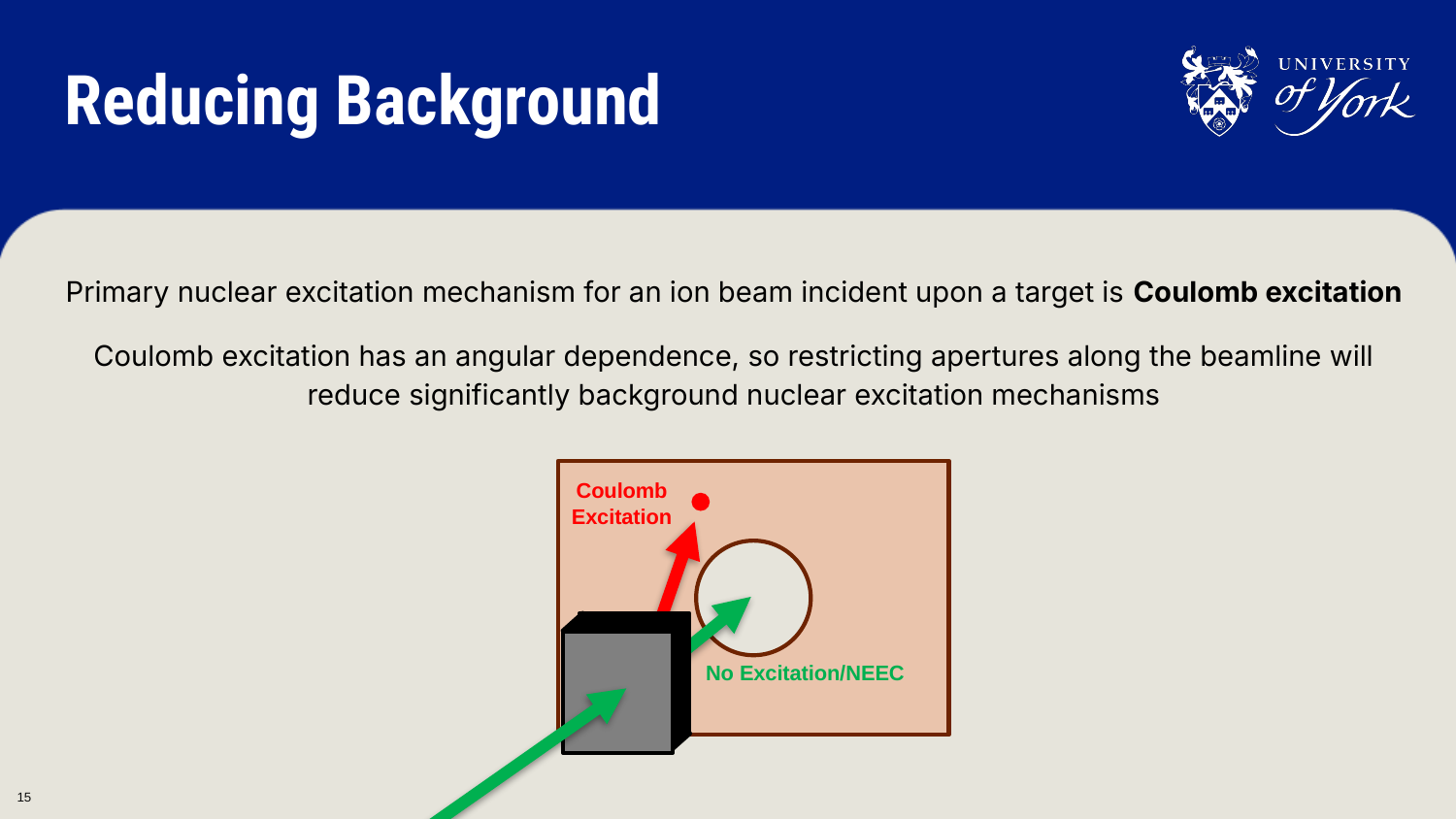

# Reducing Background
Primary nuclear excitation mechanism for an ion beam incident upon a target is Coulomb excitation
Coulomb excitation has an angular dependence, so restricting apertures along the beamline will reduce significantly background nuclear excitation mechanisms

Coulomb Excitation

No Excitation/NEEC
15